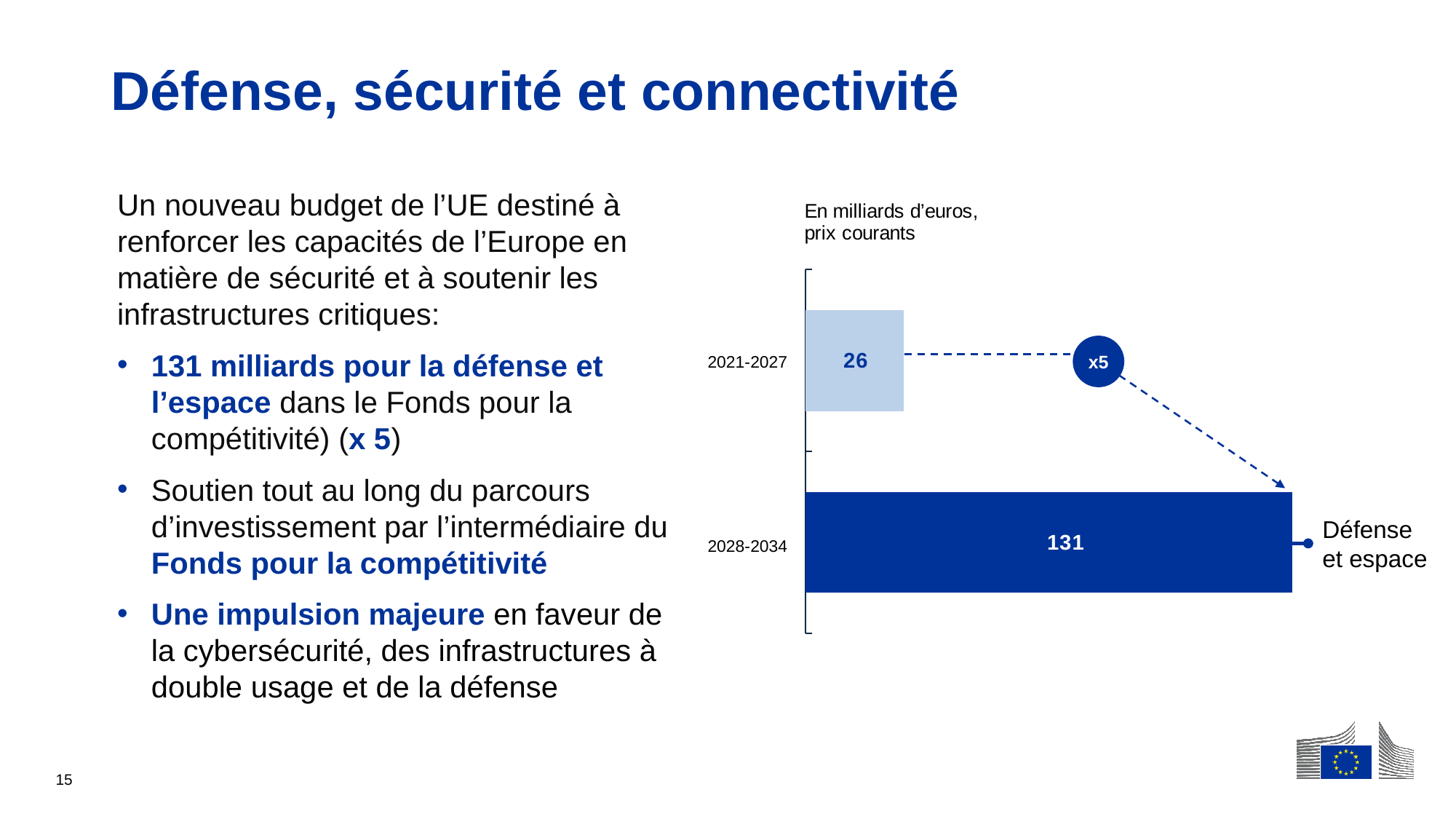

# Défense, sécurité et connectivité

### Chart

| Category | Defense and Space  |
|---|---|
| 2021-2027  | 26.359031644545208 |
| 2028-2034 | 130.70424250425975 |
x5
Défense et espace
Un nouveau budget de l’UE destiné à renforcer les capacités de l’Europe en matière de sécurité et à soutenir les infrastructures critiques:
131 milliards pour la défense et l’espace dans le Fonds pour la compétitivité) (x 5)
Soutien tout au long du parcours d’investissement par l’intermédiaire du Fonds pour la compétitivité
Une impulsion majeure en faveur de la cybersécurité, des infrastructures à double usage et de la défense

2021-2027
2028-2034
15